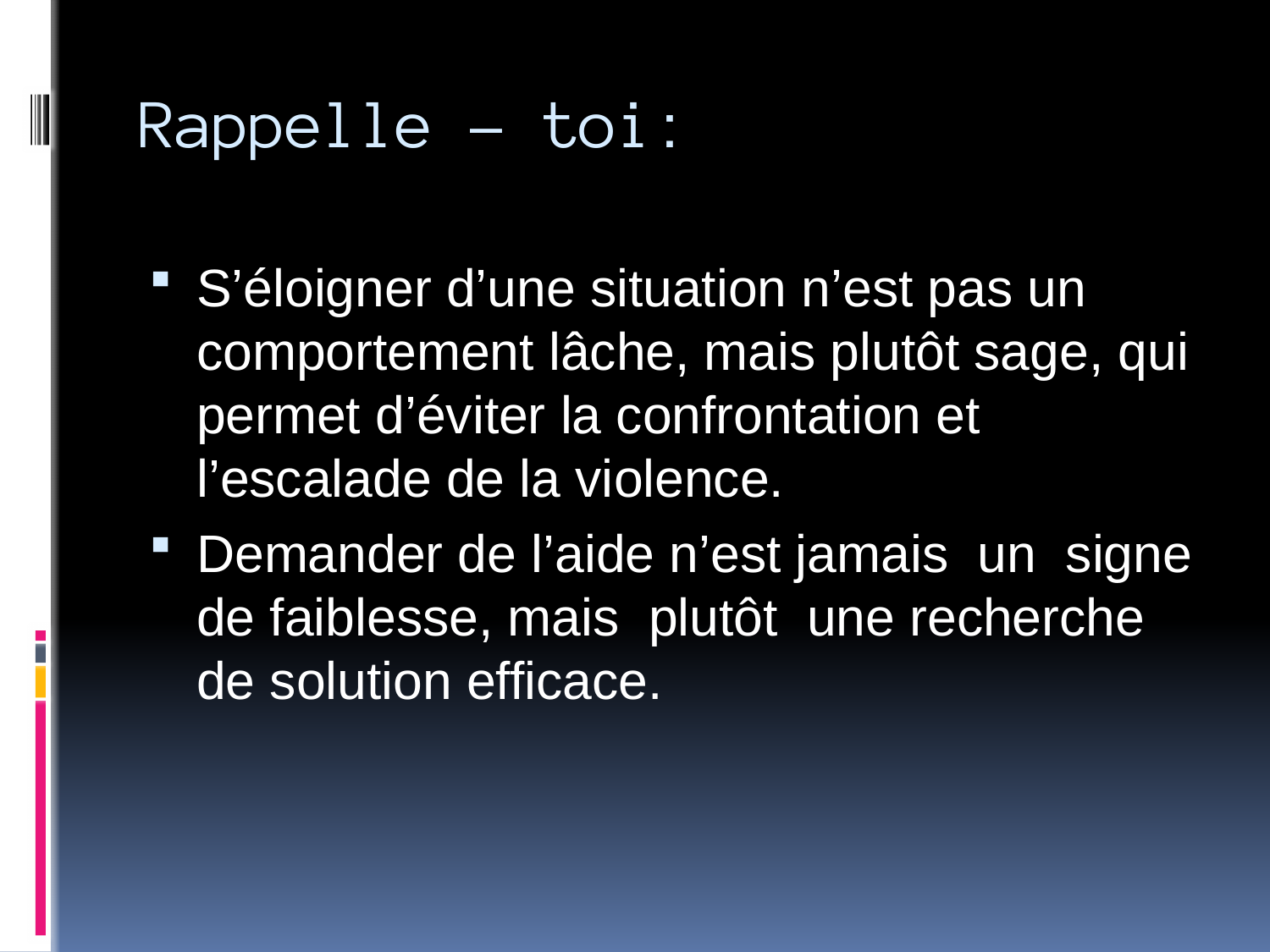

# Rappelle - toi:
S’éloigner d’une situation n’est pas un comportement lâche, mais plutôt sage, qui permet d’éviter la confrontation et l’escalade de la violence.
Demander de l’aide n’est jamais  un  signe de faiblesse, mais  plutôt  une recherche de solution efficace.